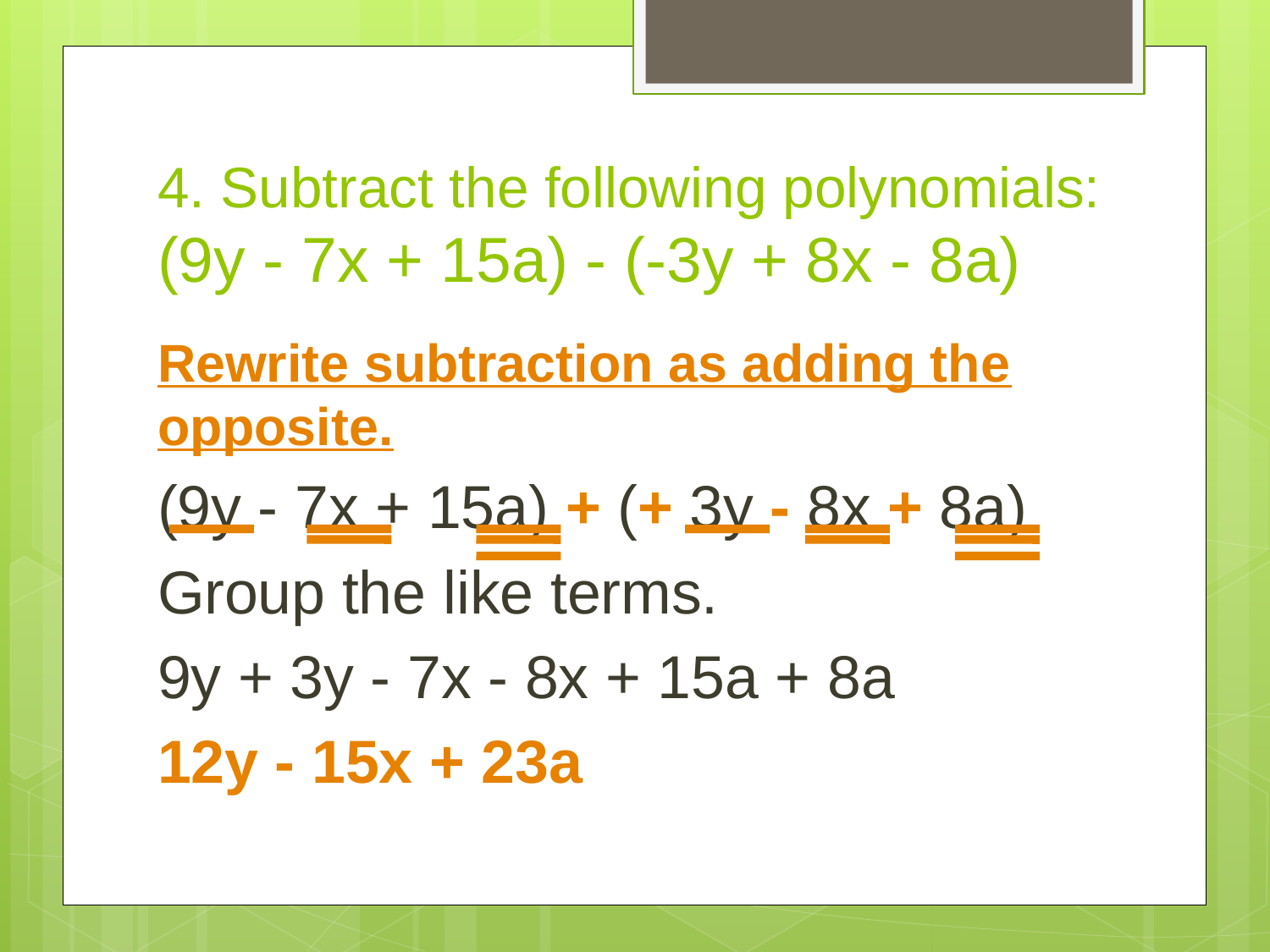

# 4. Subtract the following polynomials: (9y - 7x + 15a) - (-3y + 8x - 8a)
Rewrite subtraction as adding the opposite.
(9y - 7x + 15a) + (+ 3y - 8x + 8a)
Group the like terms.
9y + 3y - 7x - 8x + 15a + 8a
12y - 15x + 23a